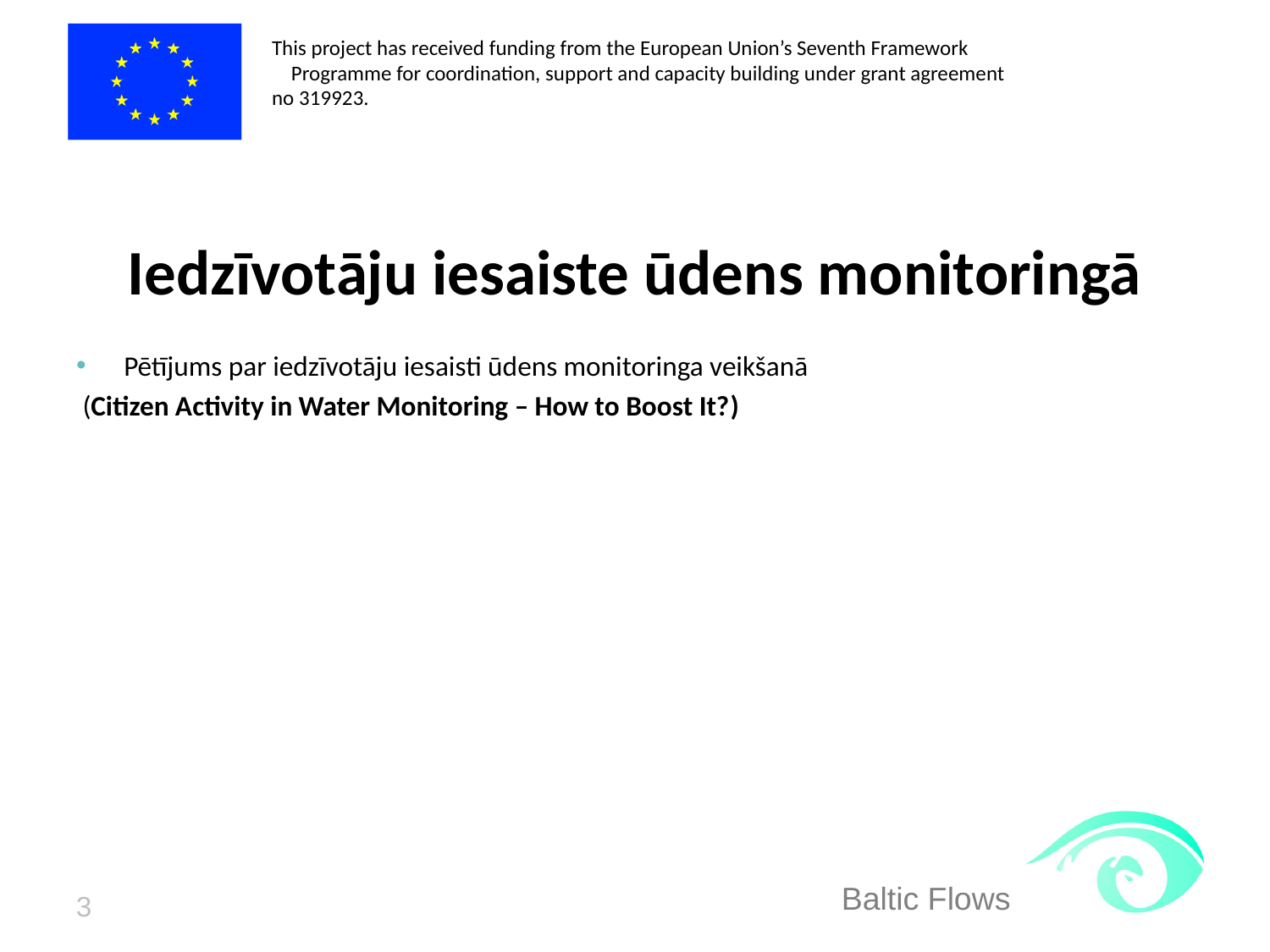

# Iedzīvotāju iesaiste ūdens monitoringā
Pētījums par iedzīvotāju iesaisti ūdens monitoringa veikšanā
 (Citizen Activity in Water Monitoring – How to Boost It?)
3